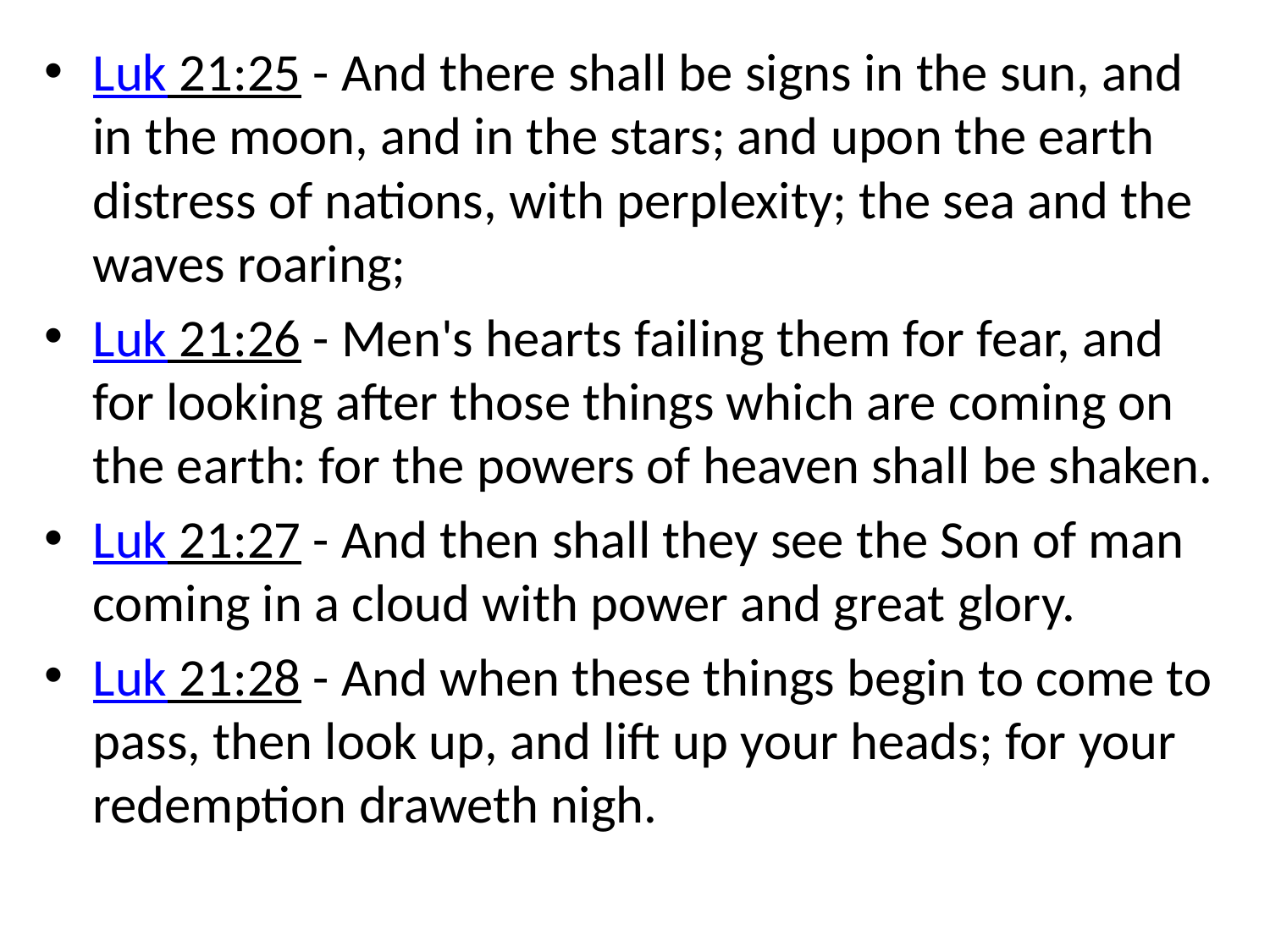

Luk 21:25 - And there shall be signs in the sun, and in the moon, and in the stars; and upon the earth distress of nations, with perplexity; the sea and the waves roaring;
Luk 21:26 - Men's hearts failing them for fear, and for looking after those things which are coming on the earth: for the powers of heaven shall be shaken.
Luk 21:27 - And then shall they see the Son of man coming in a cloud with power and great glory.
Luk 21:28 - And when these things begin to come to pass, then look up, and lift up your heads; for your redemption draweth nigh.